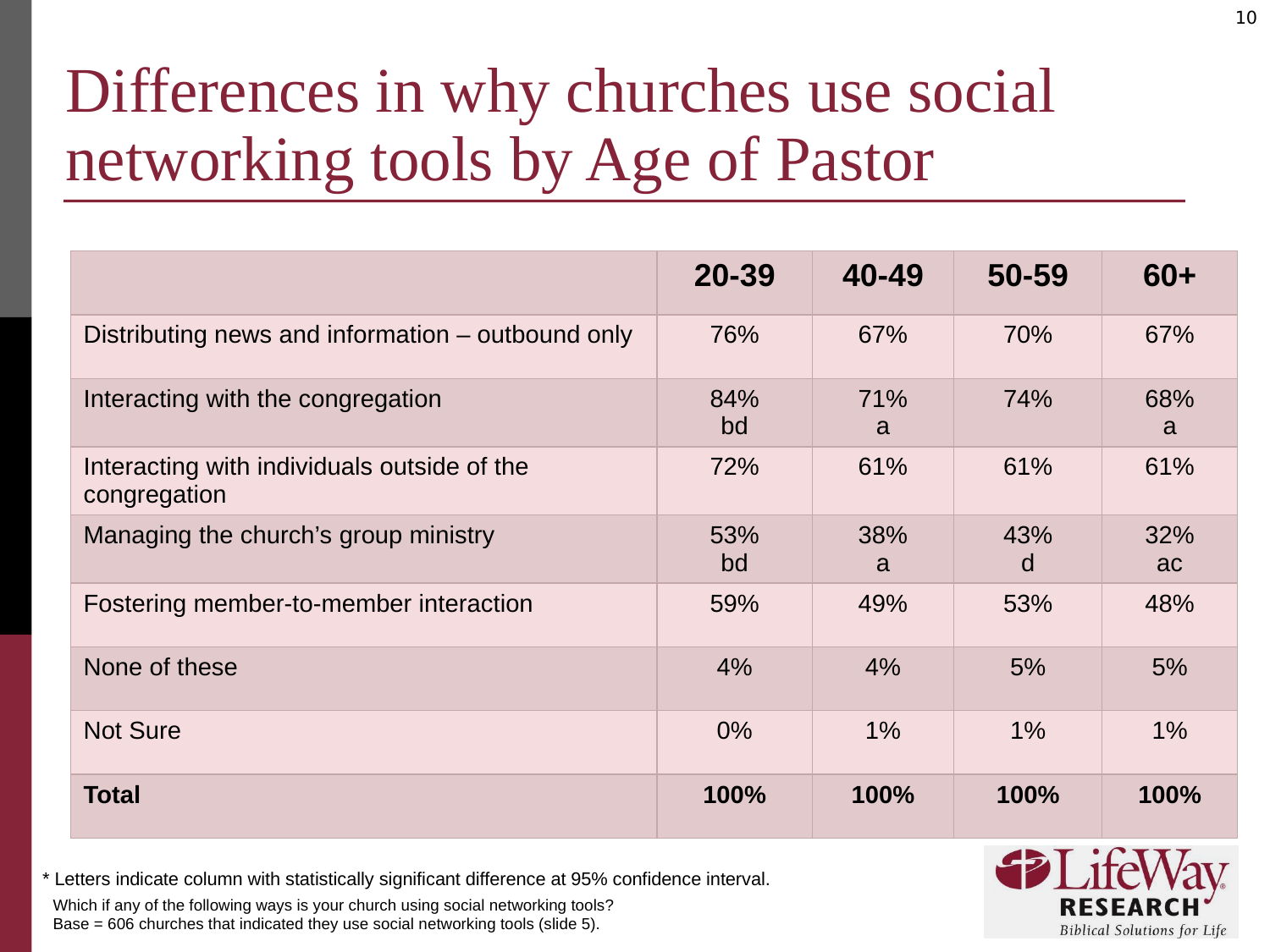

# Differences in why churches use social networking tools by Age of Pastor
|  | 20-39 | 40-49 | 50-59 | 60+ |
| --- | --- | --- | --- | --- |
| Distributing news and information – outbound only | 76% | 67% | 70% | 67% |
| Interacting with the congregation | 84% bd | 71% a | 74% | 68% a |
| Interacting with individuals outside of the congregation | 72% | 61% | 61% | 61% |
| Managing the church’s group ministry | 53% bd | 38% a | 43% d | 32% ac |
| Fostering member-to-member interaction | 59% | 49% | 53% | 48% |
| None of these | 4% | 4% | 5% | 5% |
| Not Sure | 0% | 1% | 1% | 1% |
| Total | 100% | 100% | 100% | 100% |

* Letters indicate column with statistically significant difference at 95% confidence interval.
Which if any of the following ways is your church using social networking tools?
Base = 606 churches that indicated they use social networking tools (slide 5).